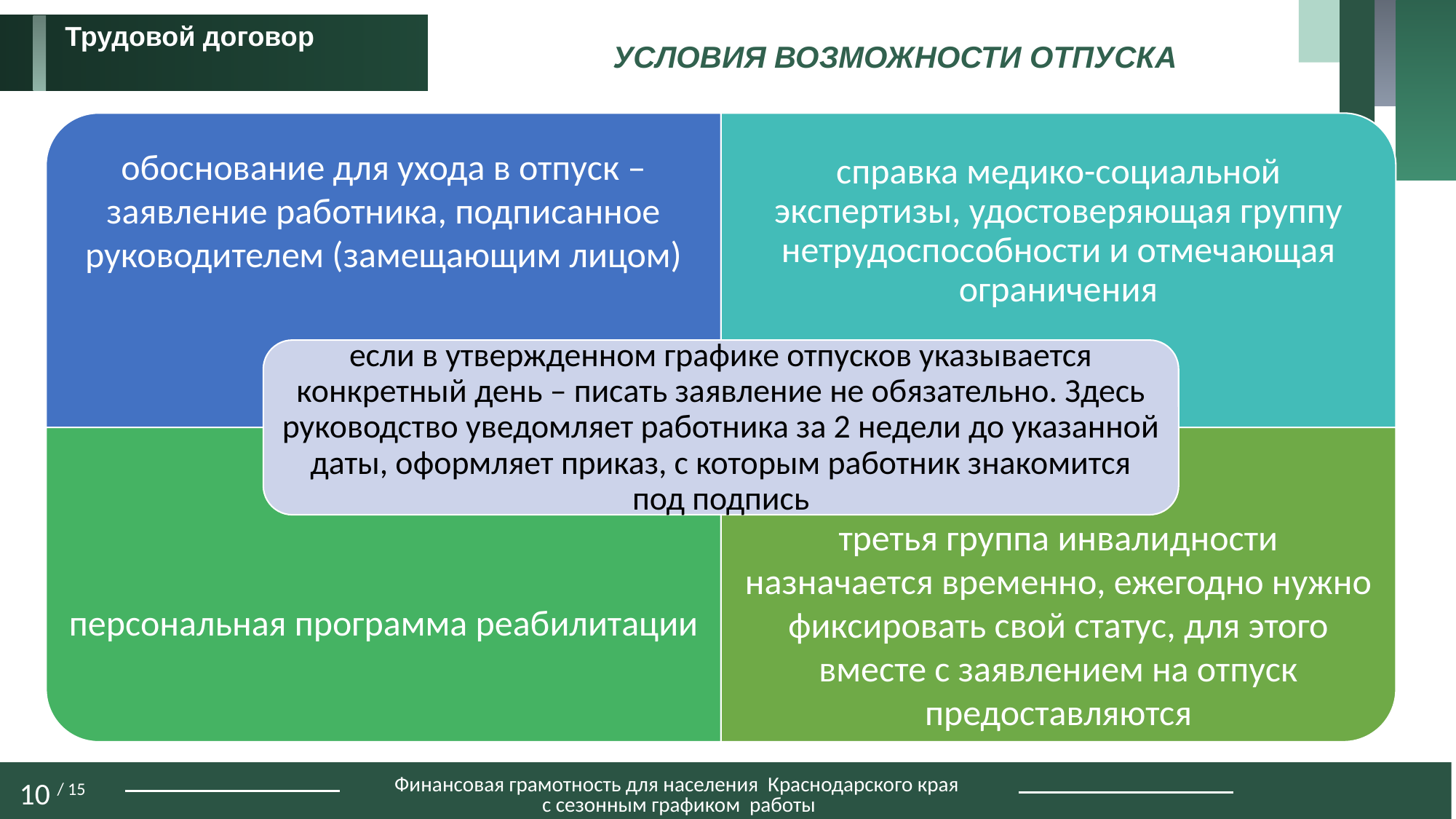

Трудовой договор
УСЛОВИЯ ВОЗМОЖНОСТИ ОТПУСКА

справка медико-социальной экспертизы, удостоверяющая группу нетрудоспособности и отмечающая ограничения

обоснование для ухода в отпуск – заявление работника, подписанное руководителем (замещающим лицом)

если в утвержденном графике отпусков указывается конкретный день – писать заявление не обязательно. Здесь руководство уведомляет работника за 2 недели до указанной даты, оформляет приказ, с которым работник знакомится под подпись

персональная программа реабилитации
третья группа инвалидности назначается временно, ежегодно нужно фиксировать свой статус, для этого вместе с заявлением на отпуск предоставляются

Финансовая грамотность для населения  Краснодарского края
с сезонным графиком  работы
10 / 15